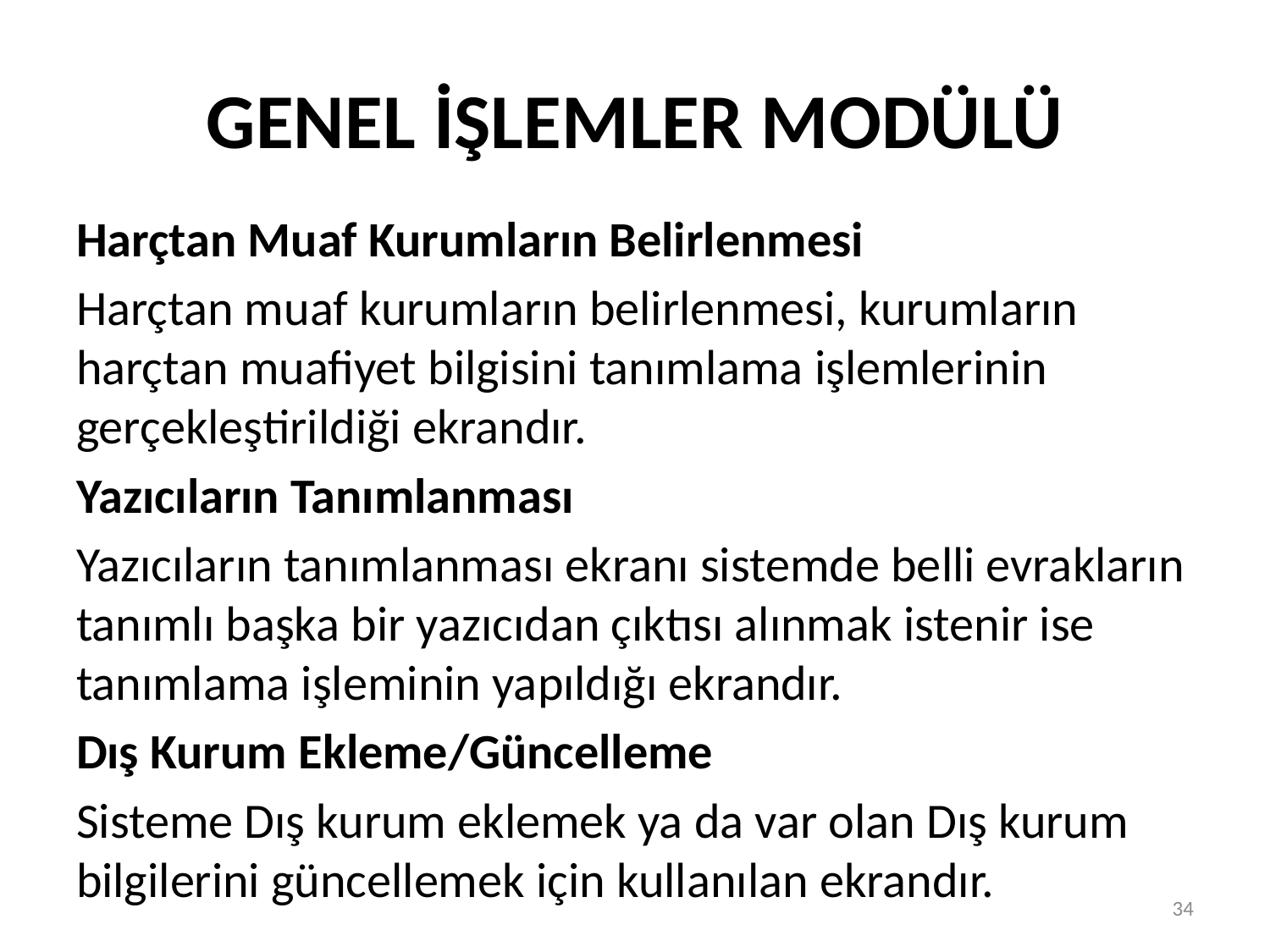

# GENEL İŞLEMLER MODÜLÜ
Harçtan Muaf Kurumların Belirlenmesi
Harçtan muaf kurumların belirlenmesi, kurumların harçtan muafiyet bilgisini tanımlama işlemlerinin gerçekleştirildiği ekrandır.
Yazıcıların Tanımlanması
Yazıcıların tanımlanması ekranı sistemde belli evrakların tanımlı başka bir yazıcıdan çıktısı alınmak istenir ise tanımlama işleminin yapıldığı ekrandır.
Dış Kurum Ekleme/Güncelleme
Sisteme Dış kurum eklemek ya da var olan Dış kurum bilgilerini güncellemek için kullanılan ekrandır.
34